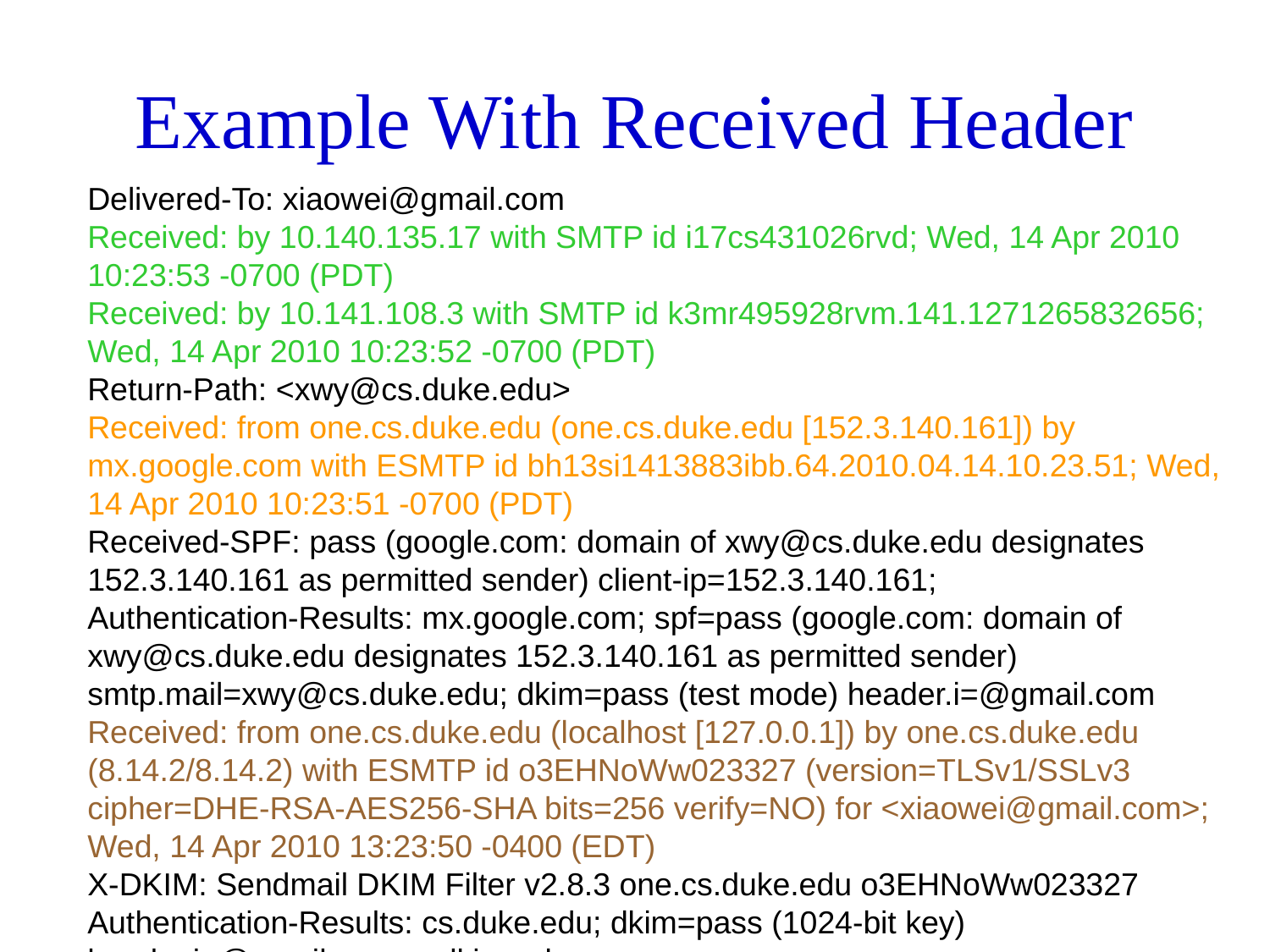

# Example With Received Header
Delivered-To: xiaowei@gmail.com
Received: by 10.140.135.17 with SMTP id i17cs431026rvd; Wed, 14 Apr 2010 10:23:53 -0700 (PDT)
Received: by 10.141.108.3 with SMTP id k3mr495928rvm.141.1271265832656; Wed, 14 Apr 2010 10:23:52 -0700 (PDT)
Return-Path: <xwy@cs.duke.edu>
Received: from one.cs.duke.edu (one.cs.duke.edu [152.3.140.161]) by mx.google.com with ESMTP id bh13si1413883ibb.64.2010.04.14.10.23.51; Wed, 14 Apr 2010 10:23:51 -0700 (PDT)
Received-SPF: pass (google.com: domain of xwy@cs.duke.edu designates 152.3.140.161 as permitted sender) client-ip=152.3.140.161;
Authentication-Results: mx.google.com; spf=pass (google.com: domain of xwy@cs.duke.edu designates 152.3.140.161 as permitted sender) smtp.mail=xwy@cs.duke.edu; dkim=pass (test mode) header.i=@gmail.com
Received: from one.cs.duke.edu (localhost [127.0.0.1]) by one.cs.duke.edu (8.14.2/8.14.2) with ESMTP id o3EHNoWw023327 (version=TLSv1/SSLv3 cipher=DHE-RSA-AES256-SHA bits=256 verify=NO) for <xiaowei@gmail.com>; Wed, 14 Apr 2010 13:23:50 -0400 (EDT)
X-DKIM: Sendmail DKIM Filter v2.8.3 one.cs.duke.edu o3EHNoWw023327 Authentication-Results: cs.duke.edu; dkim=pass (1024-bit key) header.i=@gmail.com; x-dkim-adsp=none
Received: (from xwy@localhost) by one.cs.duke.edu (8.14.2/8.14.2/Submit) id o3EHNoVQ023326 for xiaowei@gmail.com; Wed, 14 Apr 2010 13:23:50 -0400 (EDT)
X-Spam-Checker-Version: SpamAssassin 3.3.1 (2010-03-16) on one.cs.duke.edu
X-Spam-Level: X-Spam-Status: No, score=-0.6 required=5.0 tests=AWL,DKIM_SIGNED,DKIM_VALID, DKIM_VALID_AU,DK_SIGNED,FREEMAIL_FROM,HTML_MESSAGE,SPF_PASS shortcircuit=no autolearn=ham version=3.3.1
X-Spam-CMAE-Analysis: v=1.1 cv=Pto2NXHwdLBwzRB8+vd5Qd2kiNuFoxIMnIFOeK+fhJM= c=1 sm=0 a=aut-g5bx_9gA:10 a=e5d5pRNFdwYY0VJDlD0A:9 a=qoy35m6o3OoPNk0ReNInnvtYc2AA:4 a=wPNLvfGTeEIA:10 a=nlx8PpsGfoIU8a_ktGoA:9 a=n0XNdzWZCnTTayHvvAlEaa-HHpcA:4 a=HpAAvcLHHh0Zw7uRqdWCyQ==:117
Received: from mail-wy0-f175.google.com (mail-wy0-f175.google.com [74.125.82.175]) by one.cs.duke.edu (8.14.2/8.14.2) with ESMTP id o3EHNmL0023285 for <xwy@cs.duke.edu>; Wed, 14 Apr 2010 13:23:48 -0400 (EDT)
X-DKIM: Sendmail DKIM Filter v2.8.3 one.cs.duke.edu o3EHNmL0023285 Received: by wyf23 with SMTP id 23so172877wyf.6 for <xwy@cs.duke.edu>; Wed, 14 Apr 2010 10:23:42 -0700 (PDT)
DKIM-Signature: v=1; a=rsa-sha256; c=relaxed/relaxed; d=gmail.com; s=gamma; h=domainkey-signature:mime-version:received:date:received:message-id :subject:from:to:content-type; bh=Xd14scK+5arOf0viCr7Xq/aCwNDuNRwZBCvFd/VF6jA=; b=iS7Cz75uCioxhPwiCCYexDG42vvUSD9/cpSDHQvXpxMOY1cL4RL3/IvOEvbEcit/j1 JoULkJzawiPY4dZ1W/mbU747gdG+1WYjLCGTR7+LTS+N2xy7CY74hcJvz52Ehq+zNbBj pyOzZRJFFlHp2ub7wUos56T4dvMyxwDPHgYjk= DomainKey-Signature: a=rsa-sha1; c=nofws; d=gmail.com; s=gamma; h=mime-version:date:message-id:subject:from:to:content-type; b=qcC9huJFV2OjVf2/s3zD6ytA7w2YGCjaneLhX9VQG0/kjD32sRYknnLIGYmTpu7qNo pzmjuI85dkDWu42xVRpLb0TpVNdvwGQNqEFONLT6IkYxUUjqo97hbFEoJ1fecmAYCBfR pF2/GPy0znxe+cjahQGKzIHfI3O/55N10/HoE= MIME-Version: 1.0 Received: by 10.216.85.21 with HTTP; Wed, 14 Apr 2010 10:23:42 -0700 (PDT) Date: Wed, 14 Apr 2010 13:23:42 -0400 Received: by 10.216.86.209 with SMTP id w59mr4894770wee.186.1271265822165; Wed, 14 Apr 2010 10:23:42 -0700 (PDT) Message-ID: <u2ucb17cef1004141023o56e75b16xd6d951945c6f3fee@mail.gmail.com> Subject: discussion list From: Xin Wu <xinwu.duke@gmail.com>
To: Xiaowei Yang <xwy@cs.duke.edu>
Content-Type: multipart/alternative; boundary=0016e6d644c9becd43048435a332
X-Loop: xiaowei@gmail.com